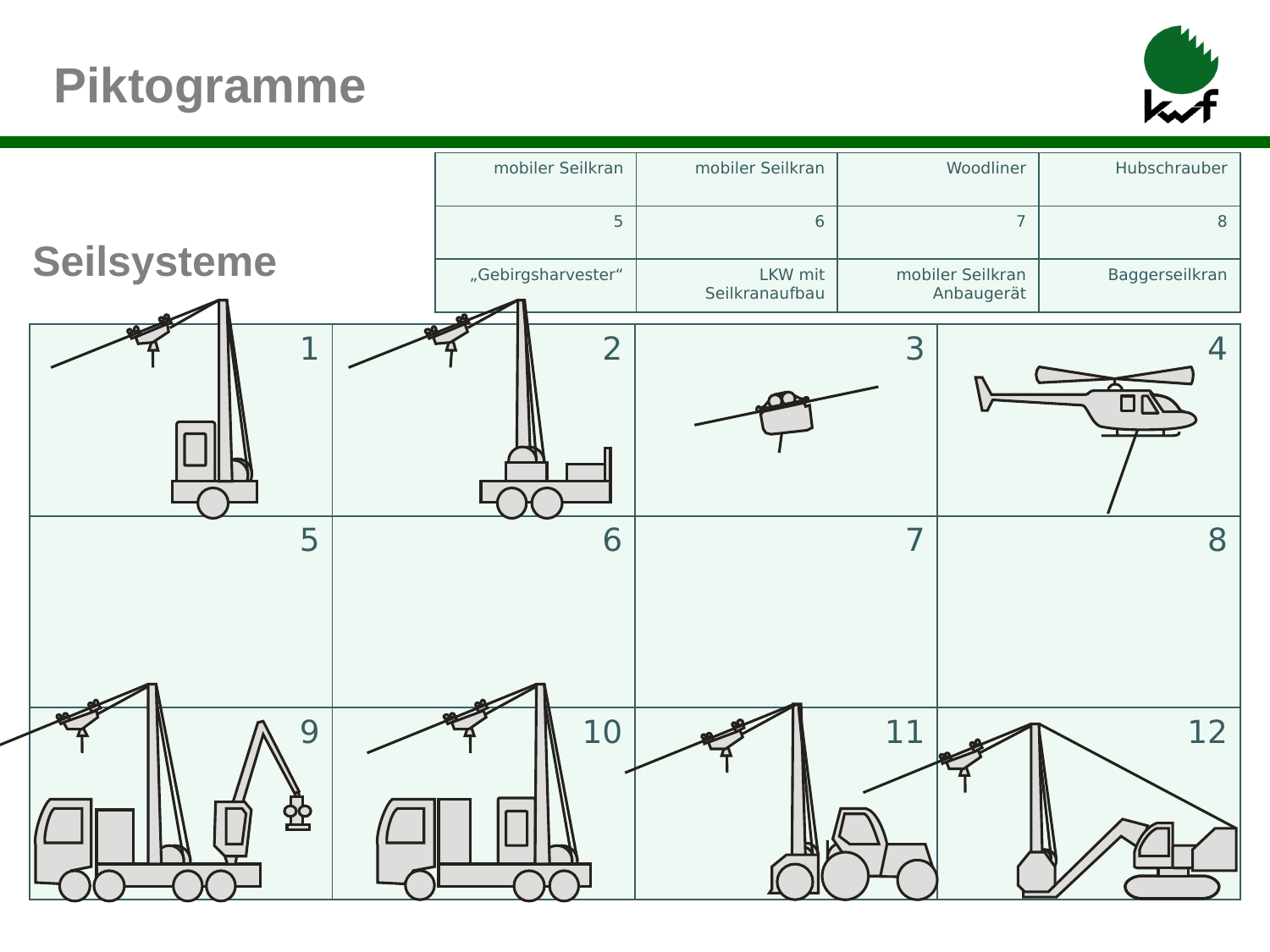

Piktogramme
| mobiler Seilkran | mobiler Seilkran | Woodliner | Hubschrauber |
| --- | --- | --- | --- |
| 5 | 6 | 7 | 8 |
| „Gebirgsharvester“ | LKW mit Seilkranaufbau | mobiler Seilkran Anbaugerät | Baggerseilkran |
# Seilsysteme